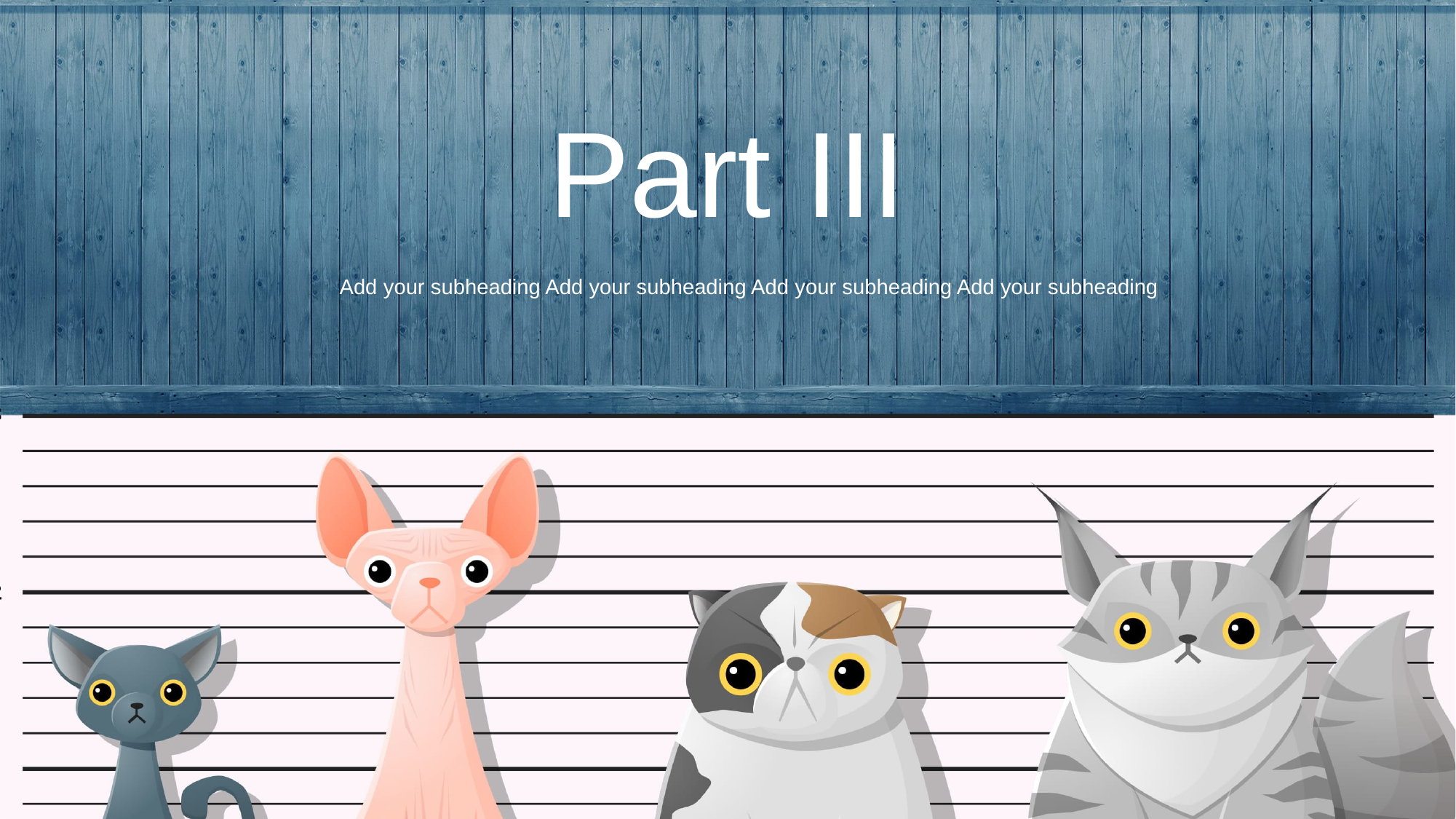

Part III
Add your subheading Add your subheading Add your subheading Add your subheading